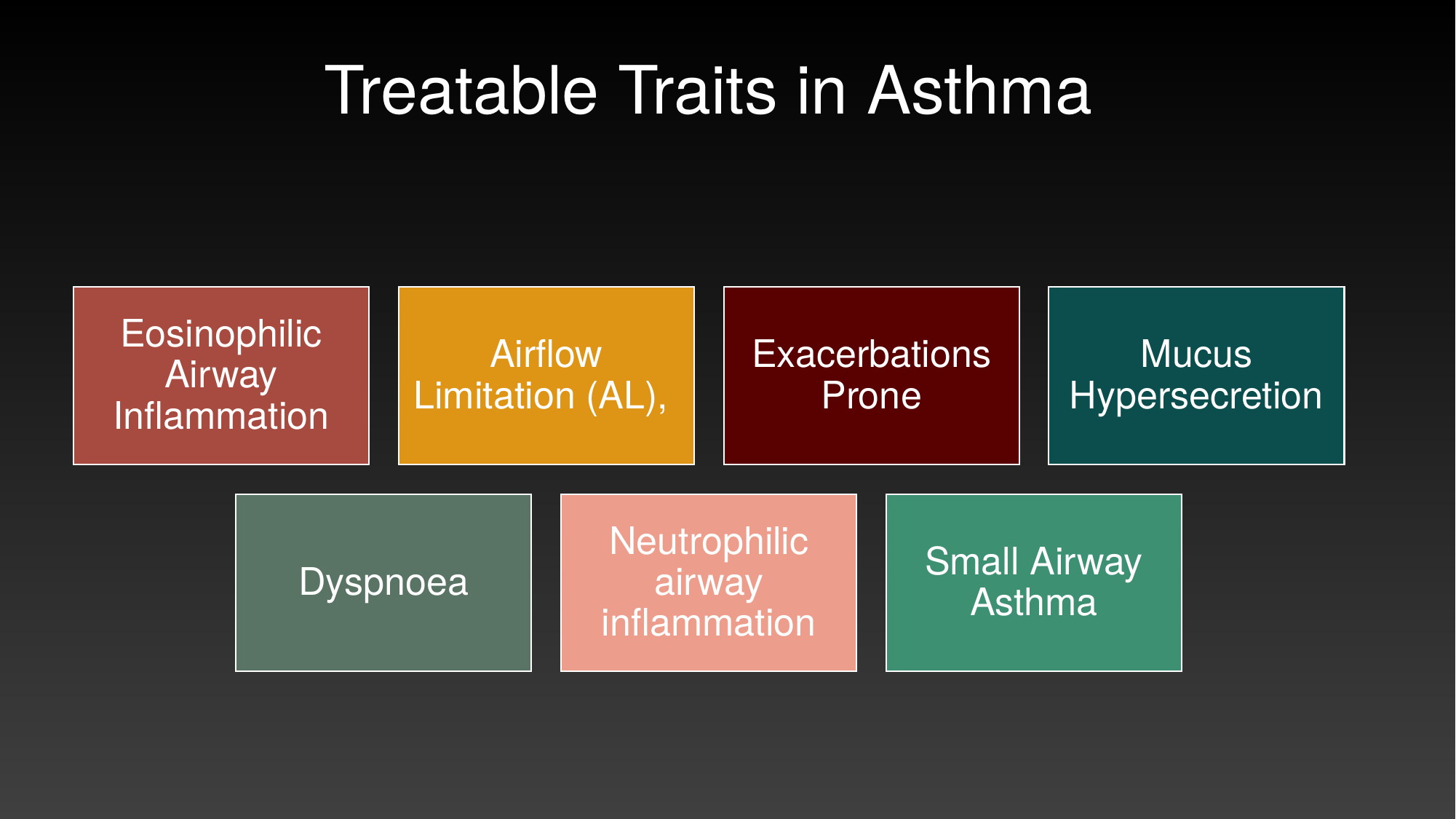

# Treatable Traits in Asthma
Eosinophilic Airway Inflammation
Airflow Limitation (AL),
Exacerbations Prone
Mucus Hypersecretion
Dyspnoea
Neutrophilic airway inflammation
Small Airway Asthma